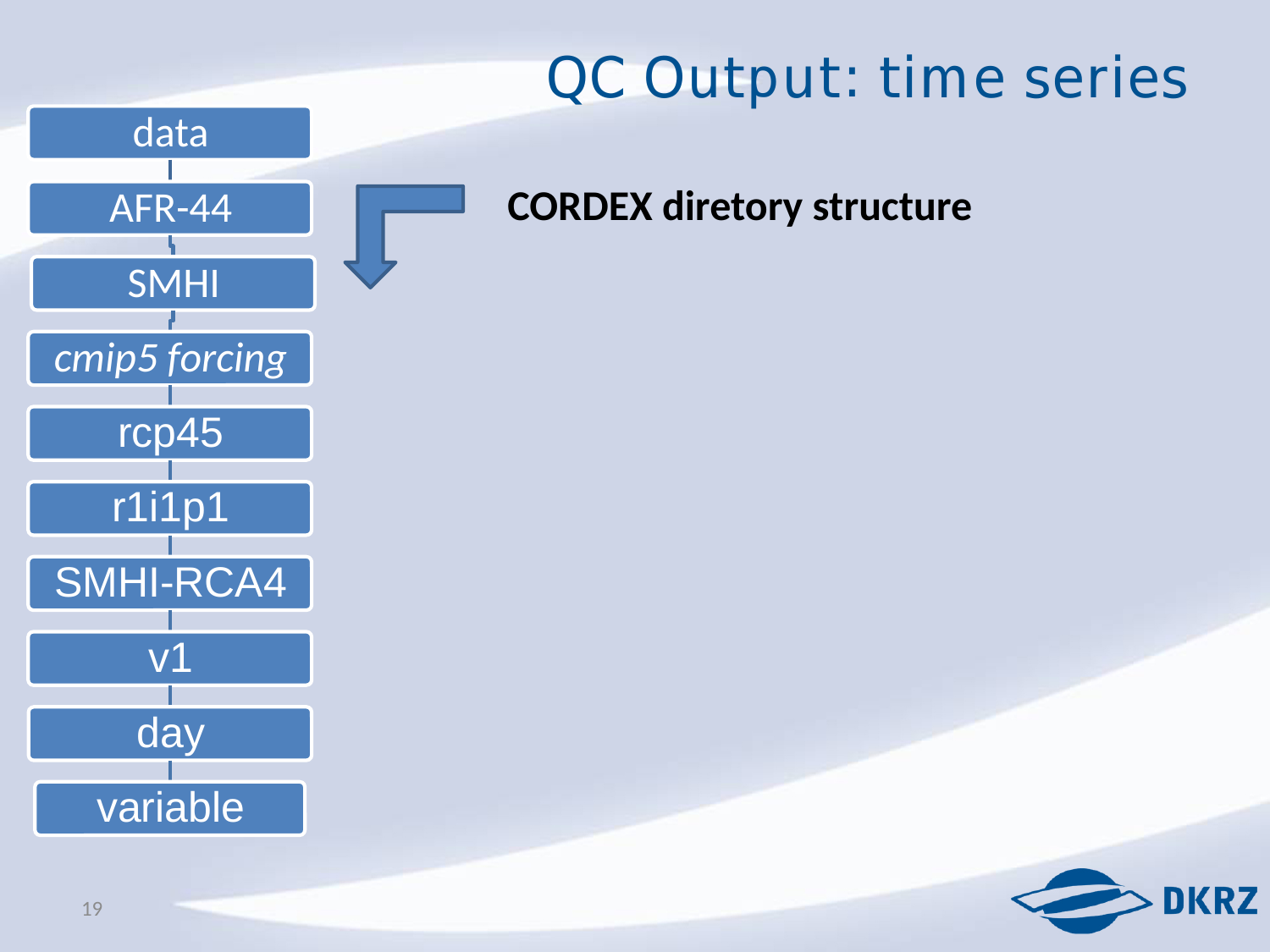

QC Output: time series
data
AFR-44
SMHI
cmip5 forcing
rcp45
r1i1p1
SMHI-RCA4
v1
day
variable
CORDEX diretory structure

19